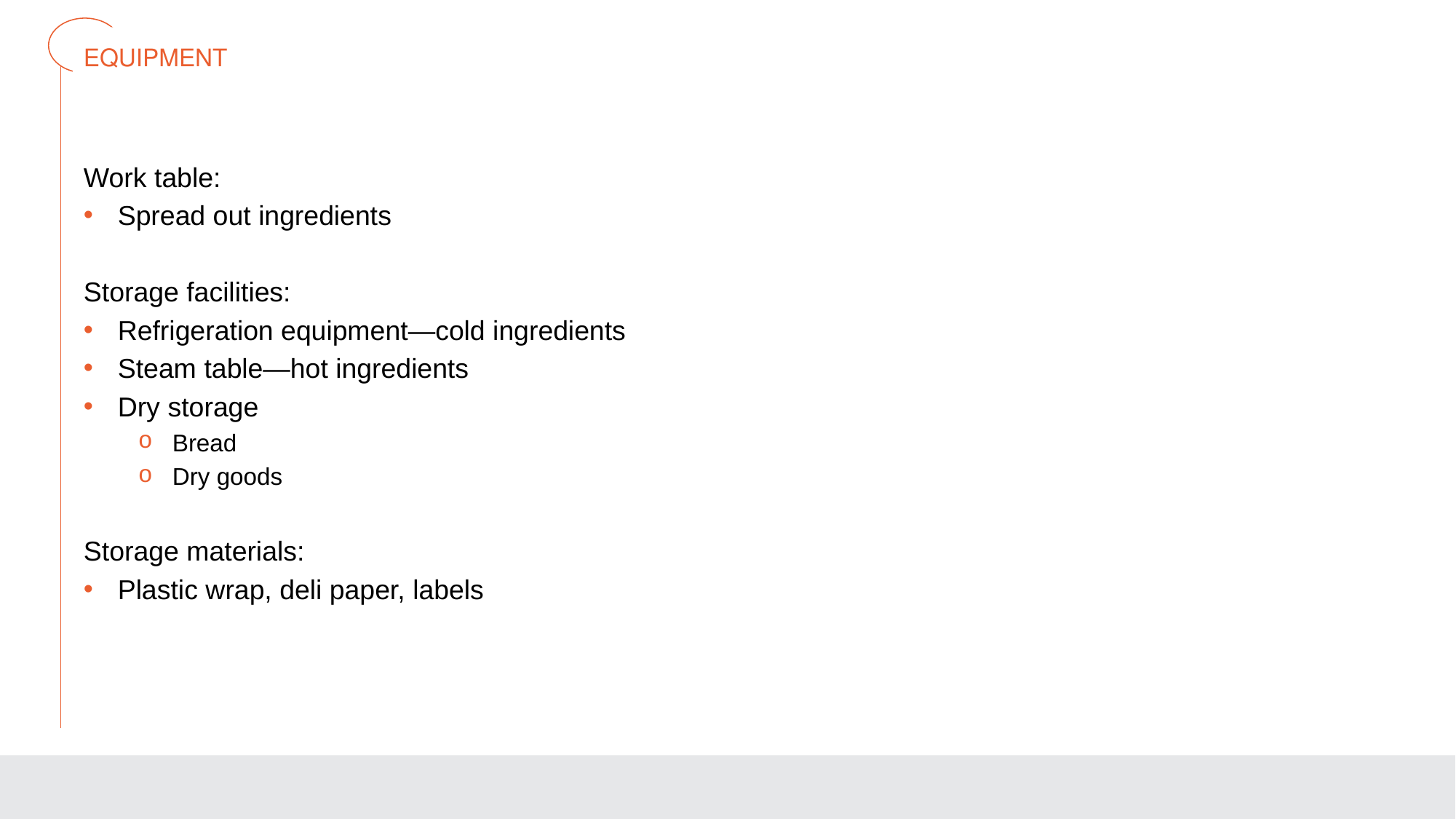

# EQUIPMENT
Work table:
Spread out ingredients

Storage facilities:
Refrigeration equipment—cold ingredients
Steam table—hot ingredients
Dry storage
Bread
Dry goods

Storage materials:
Plastic wrap, deli paper, labels